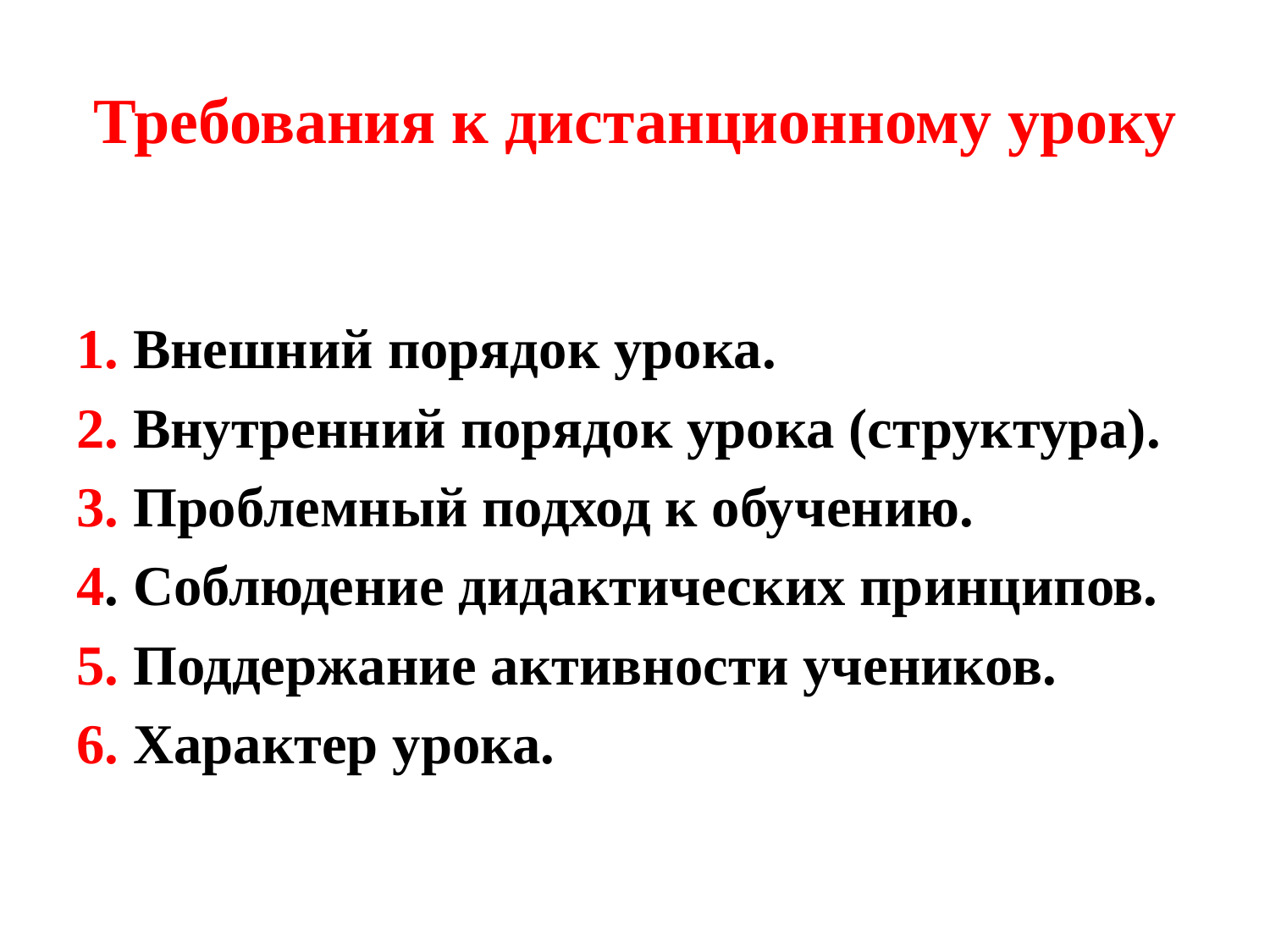

# Требования к дистанционному уроку
1. Внешний порядок урока.
2. Внутренний порядок урока (структура).
3. Проблемный подход к обучению.
4. Соблюдение дидактических принципов.
5. Поддержание активности учеников.
6. Характер урока.